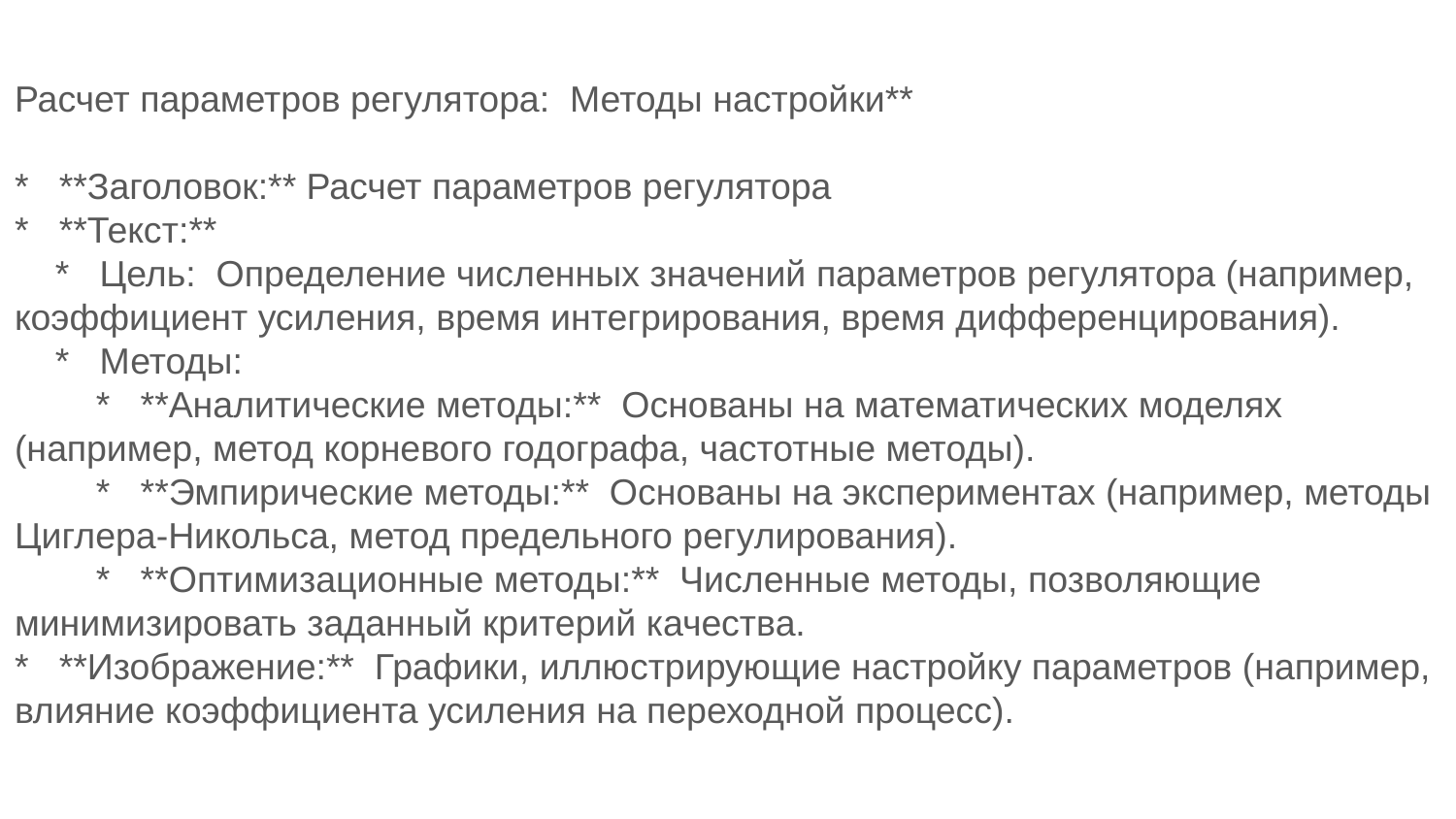

Расчет параметров регулятора:  Методы настройки**

*   **Заголовок:** Расчет параметров регулятора
*   **Текст:**
    *   Цель:  Определение численных значений параметров регулятора (например, коэффициент усиления, время интегрирования, время дифференцирования).
    *   Методы:
        *   **Аналитические методы:**  Основаны на математических моделях (например, метод корневого годографа, частотные методы).
        *   **Эмпирические методы:**  Основаны на экспериментах (например, методы Циглера-Никольса, метод предельного регулирования).
        *   **Оптимизационные методы:**  Численные методы, позволяющие минимизировать заданный критерий качества.
*   **Изображение:**  Графики, иллюстрирующие настройку параметров (например, влияние коэффициента усиления на переходной процесс).